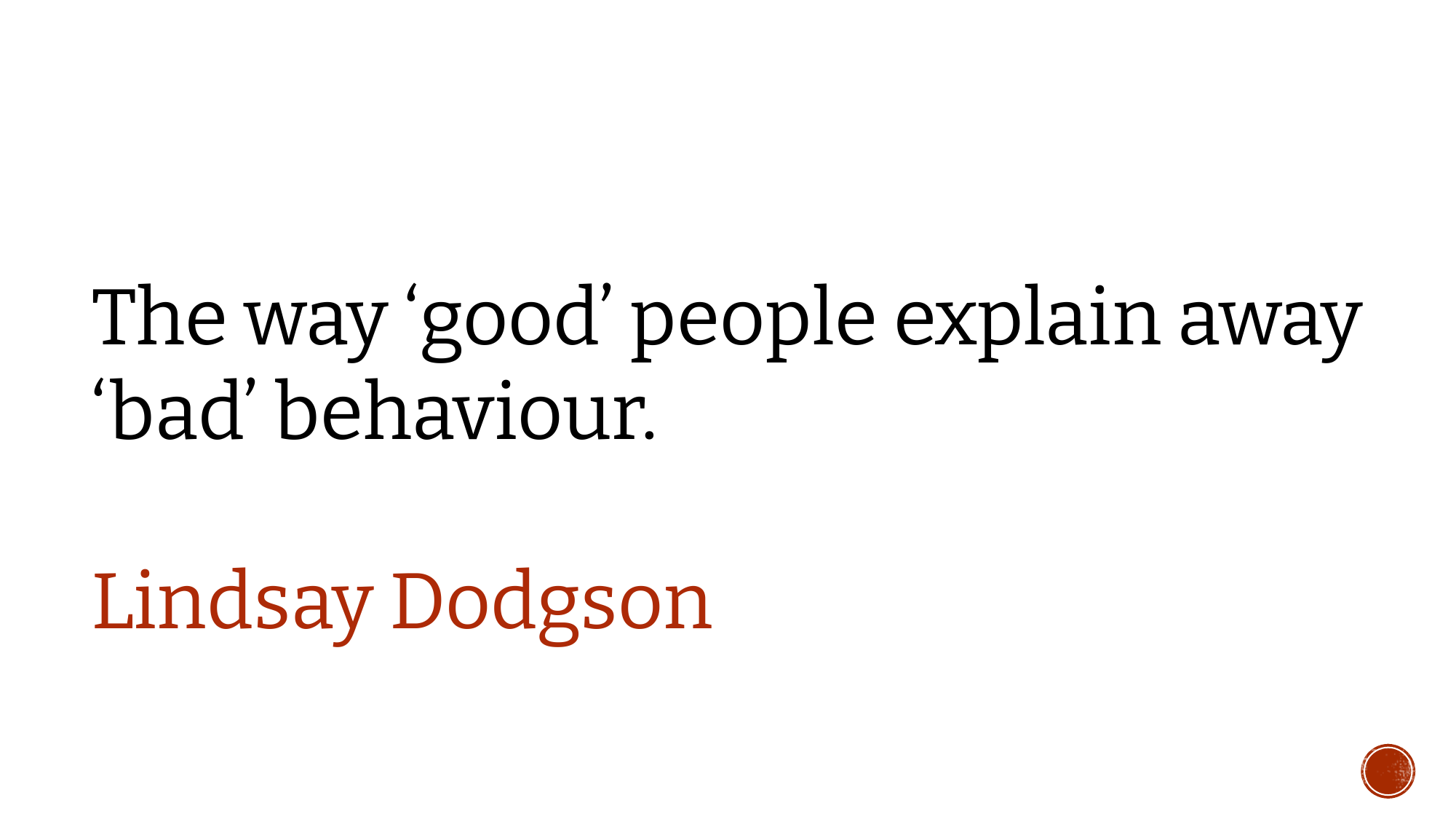

The way ‘good’ people explain away ‘bad’ behaviour.
											Lindsay Dodgson